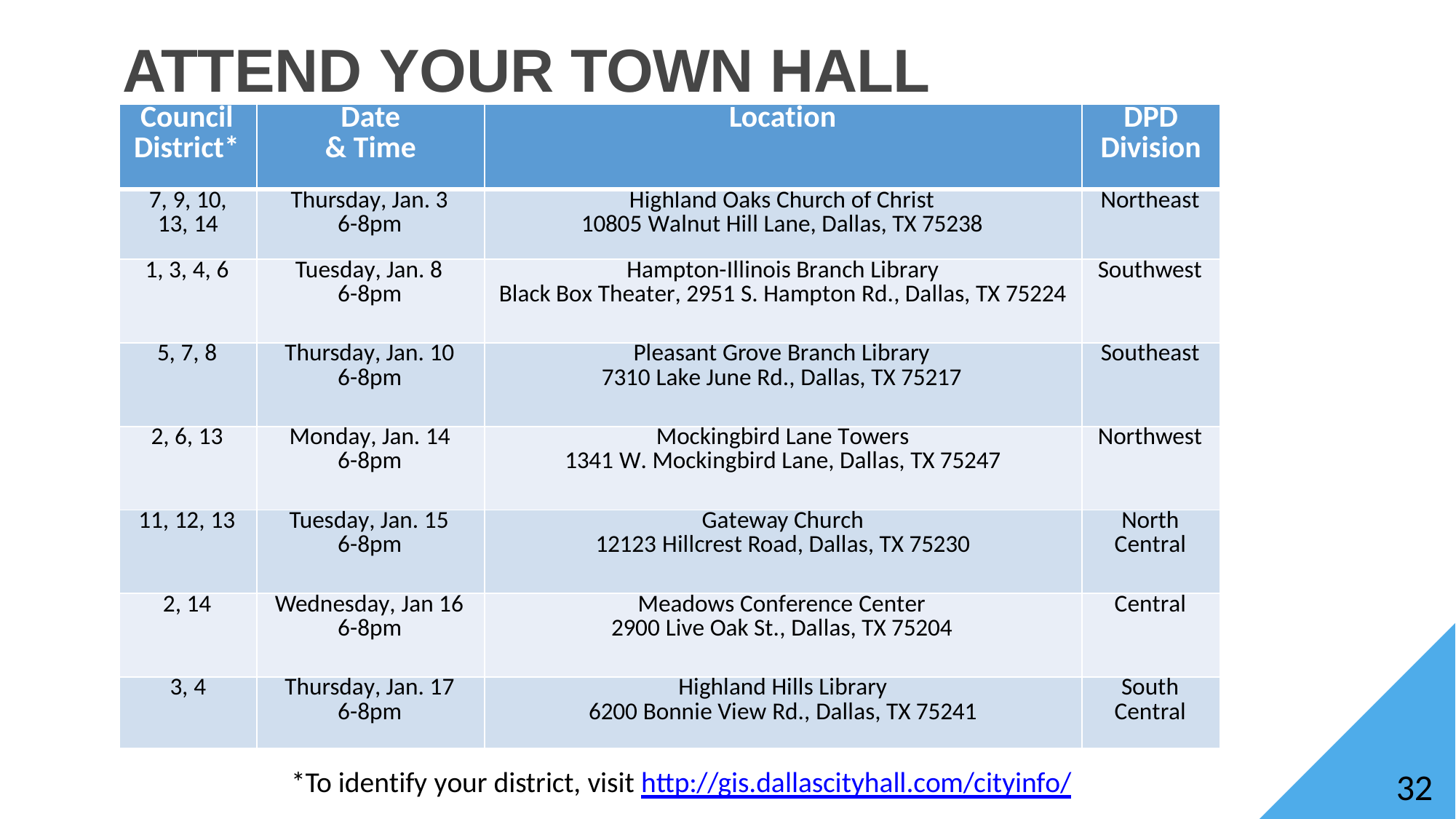

# ATTEND YOUR TOWN HALL
| Council District\* | Date & Time | Location | DPD Division |
| --- | --- | --- | --- |
| 7, 9, 10, 13, 14 | Thursday, Jan. 3 6-8pm | Highland Oaks Church of Christ 10805 Walnut Hill Lane, Dallas, TX 75238 | Northeast |
| 1, 3, 4, 6 | Tuesday, Jan. 8 6-8pm | Hampton-Illinois Branch Library Black Box Theater, 2951 S. Hampton Rd., Dallas, TX 75224 | Southwest |
| 5, 7, 8 | Thursday, Jan. 10 6-8pm | Pleasant Grove Branch Library 7310 Lake June Rd., Dallas, TX 75217 | Southeast |
| 2, 6, 13 | Monday, Jan. 14 6-8pm | Mockingbird Lane Towers 1341 W. Mockingbird Lane, Dallas, TX 75247 | Northwest |
| 11, 12, 13 | Tuesday, Jan. 15 6-8pm | Gateway Church 12123 Hillcrest Road, Dallas, TX 75230 | North Central |
| 2, 14 | Wednesday, Jan 16 6-8pm | Meadows Conference Center 2900 Live Oak St., Dallas, TX 75204 | Central |
| 3, 4 | Thursday, Jan. 17 6-8pm | Highland Hills Library 6200 Bonnie View Rd., Dallas, TX 75241 | South Central |
*To identify your district, visit http://gis.dallascityhall.com/cityinfo/
32